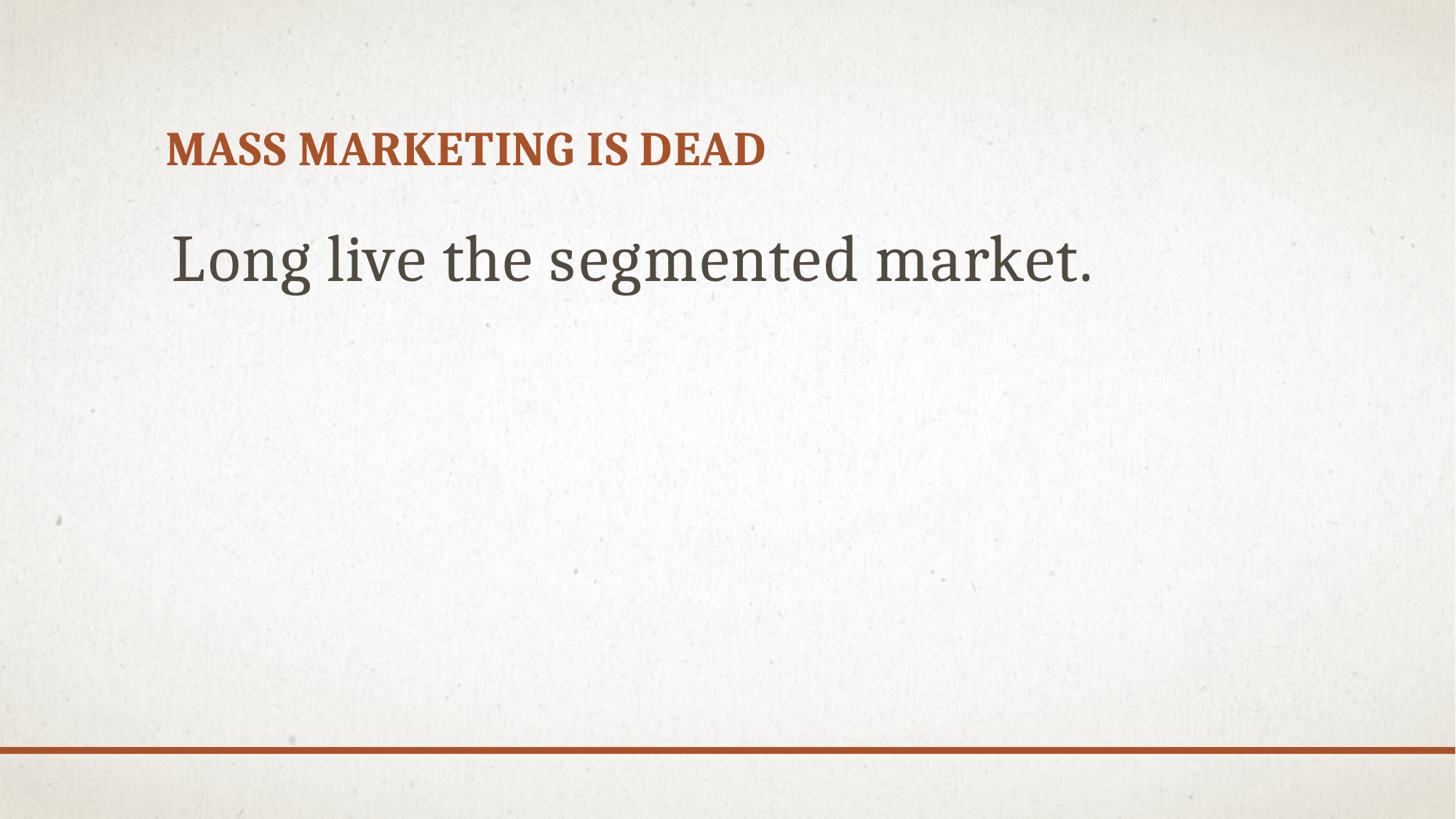

# Mass marketing is dead
Long live the segmented market.